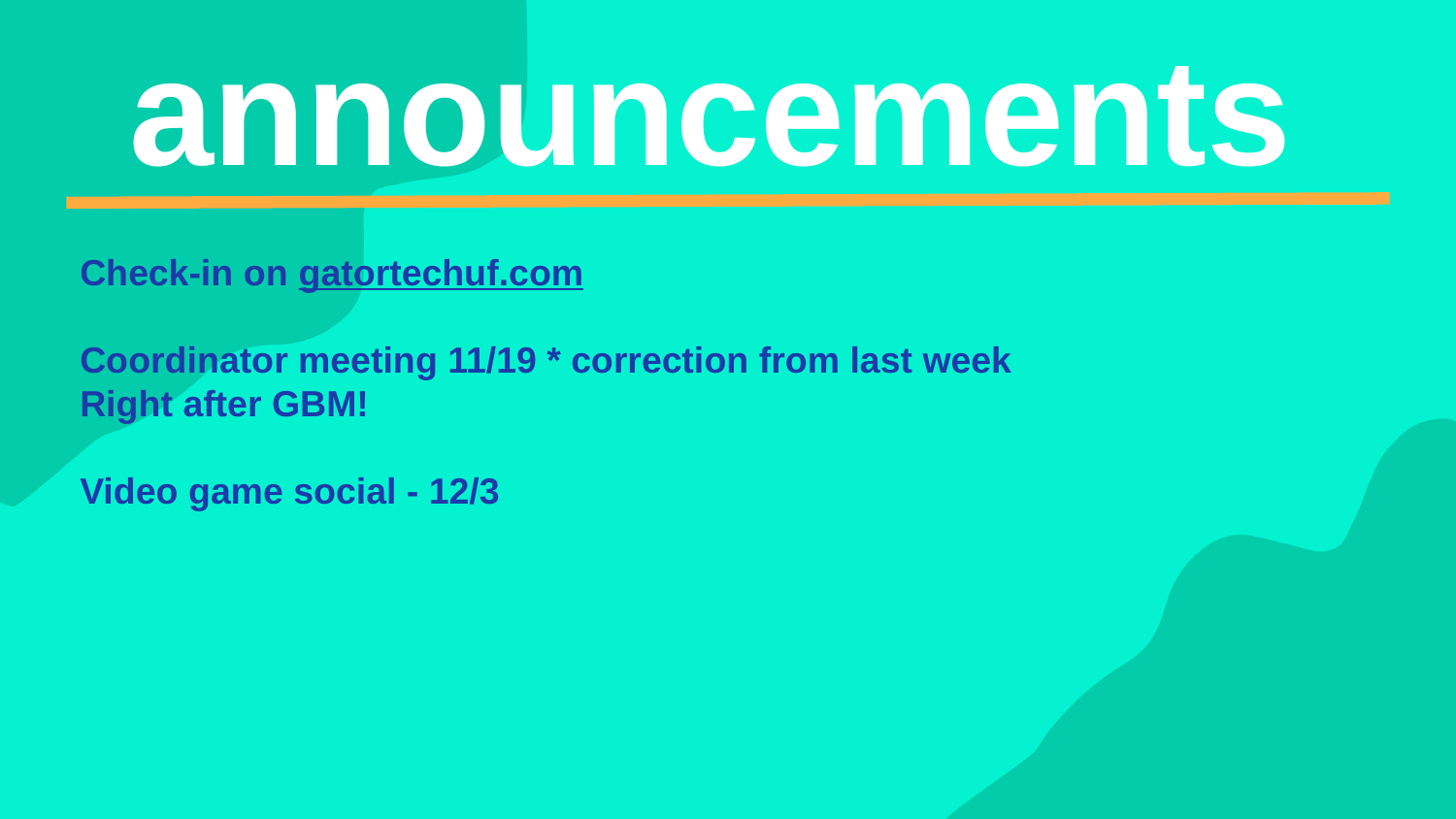

Check-in on gatortechuf.com

Coordinator meeting 11/19 * correction from last week
Right after GBM!

Video game social - 12/3